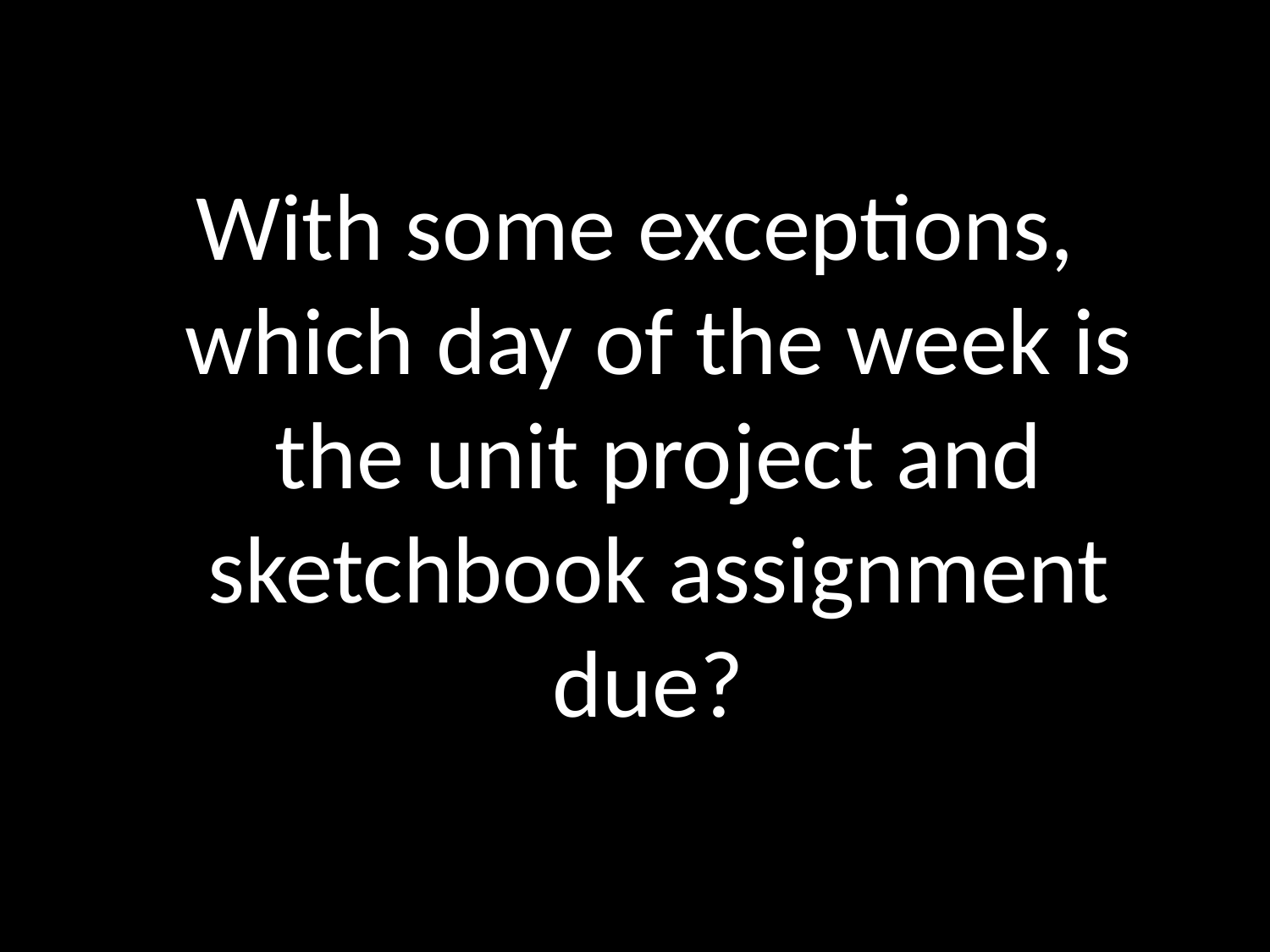

With some exceptions, which day of the week is the unit project and sketchbook assignment due?